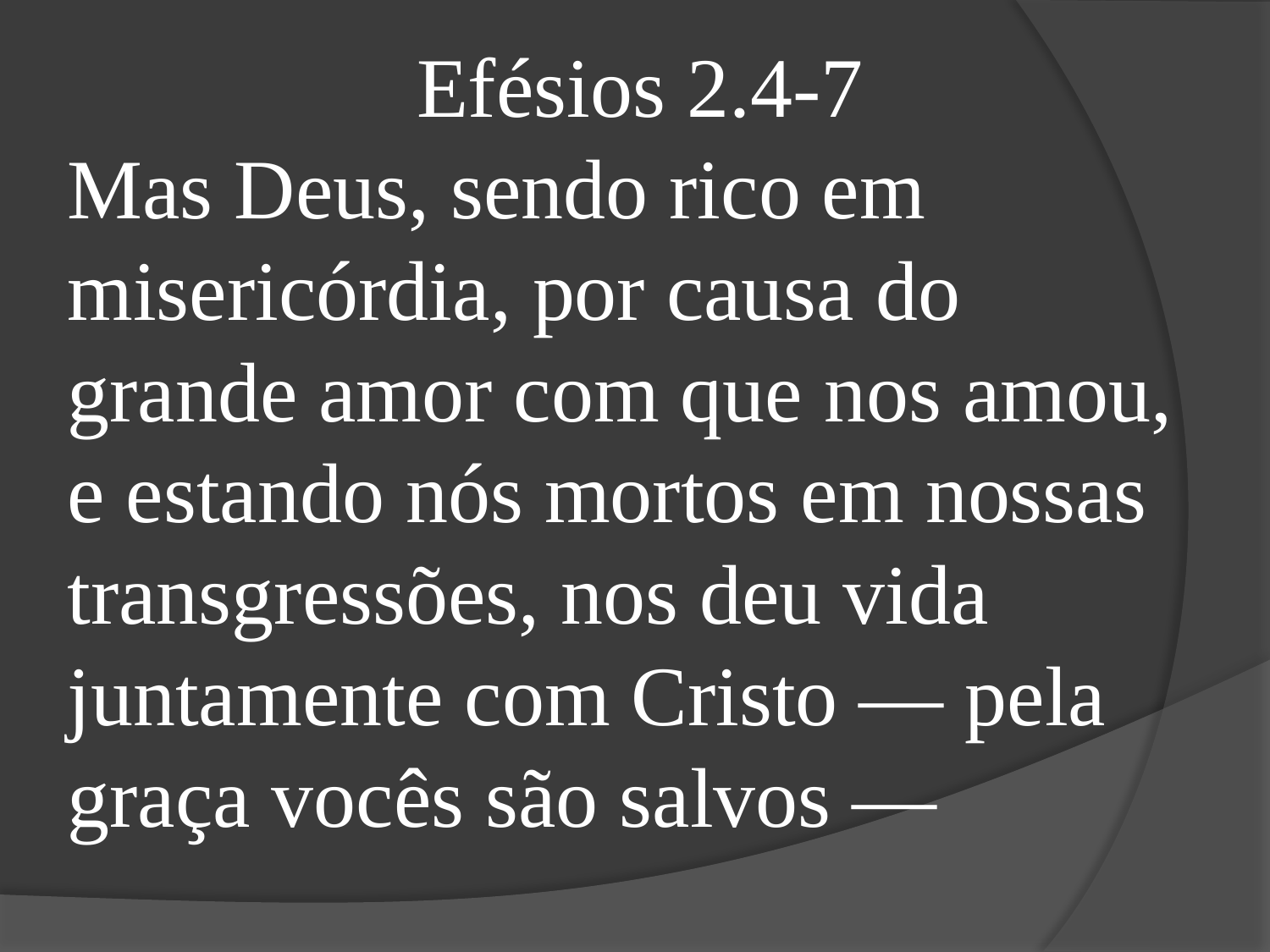

Efésios 2.4-7
Mas Deus, sendo rico em misericórdia, por causa do grande amor com que nos amou,
e estando nós mortos em nossas transgressões, nos deu vida juntamente com Cristo — pela graça vocês são salvos —